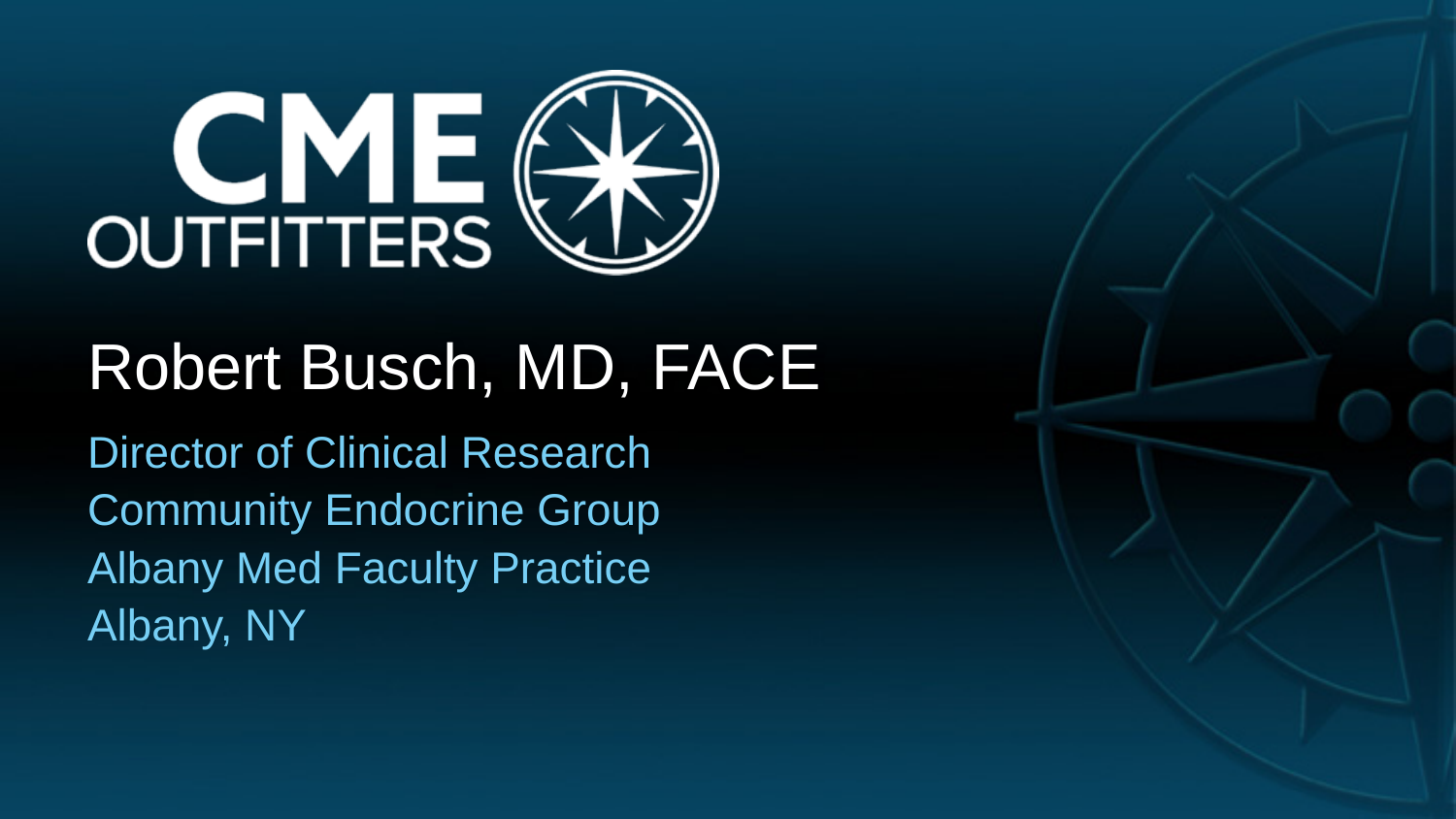

# Robert Busch, MD, FACE
Director of Clinical Research
Community Endocrine Group
Albany Med Faculty Practice
Albany, NY